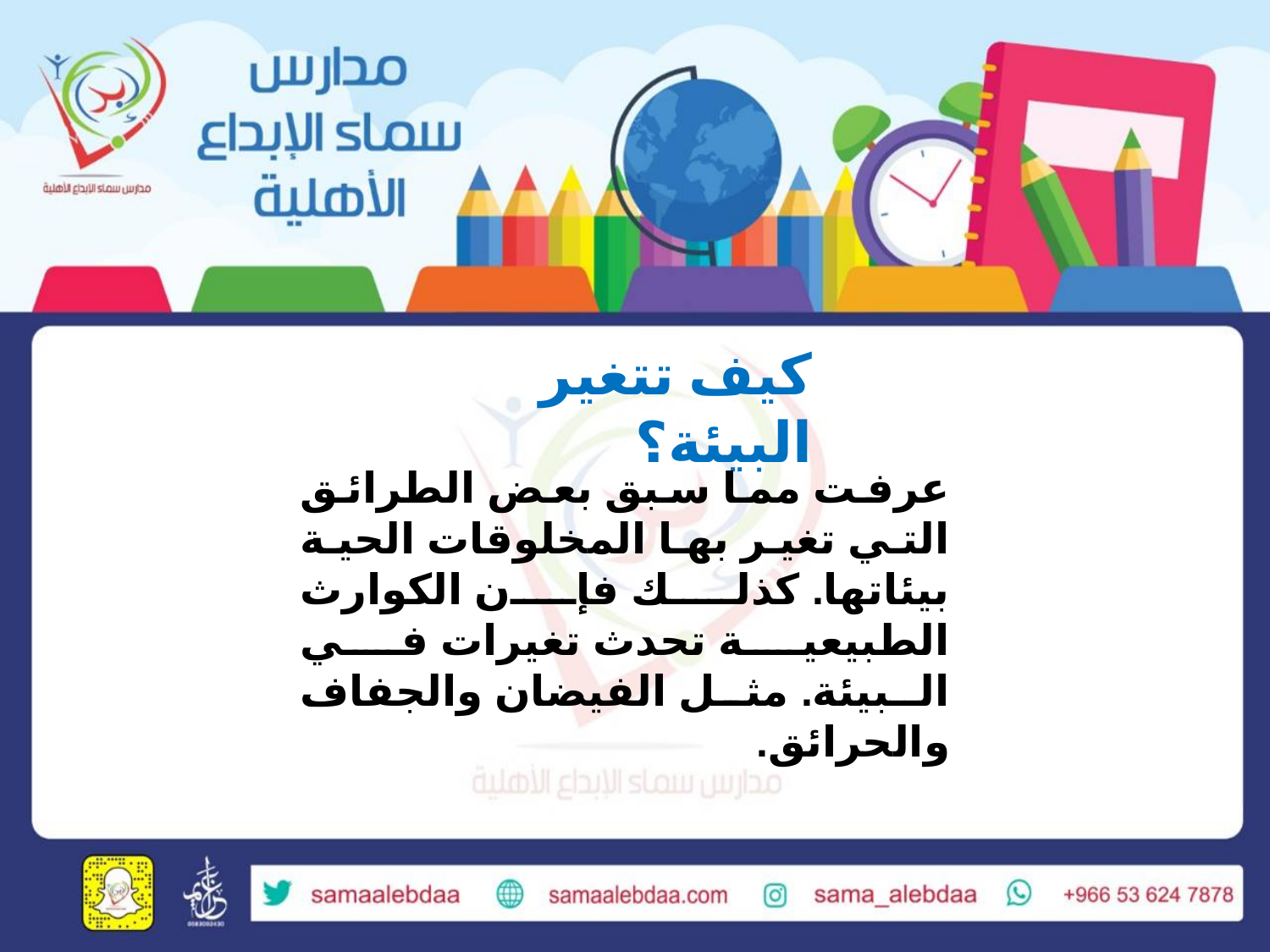

كيف تتغير البيئة؟
عرفت مما سبق بعض الطرائق التي تغير بها المخلوقات الحية بيئاتها. كذلك فإن الكوارث الطبيعية تحدث تغيرات في البيئة. مثل الفيضان والجفاف والحرائق.